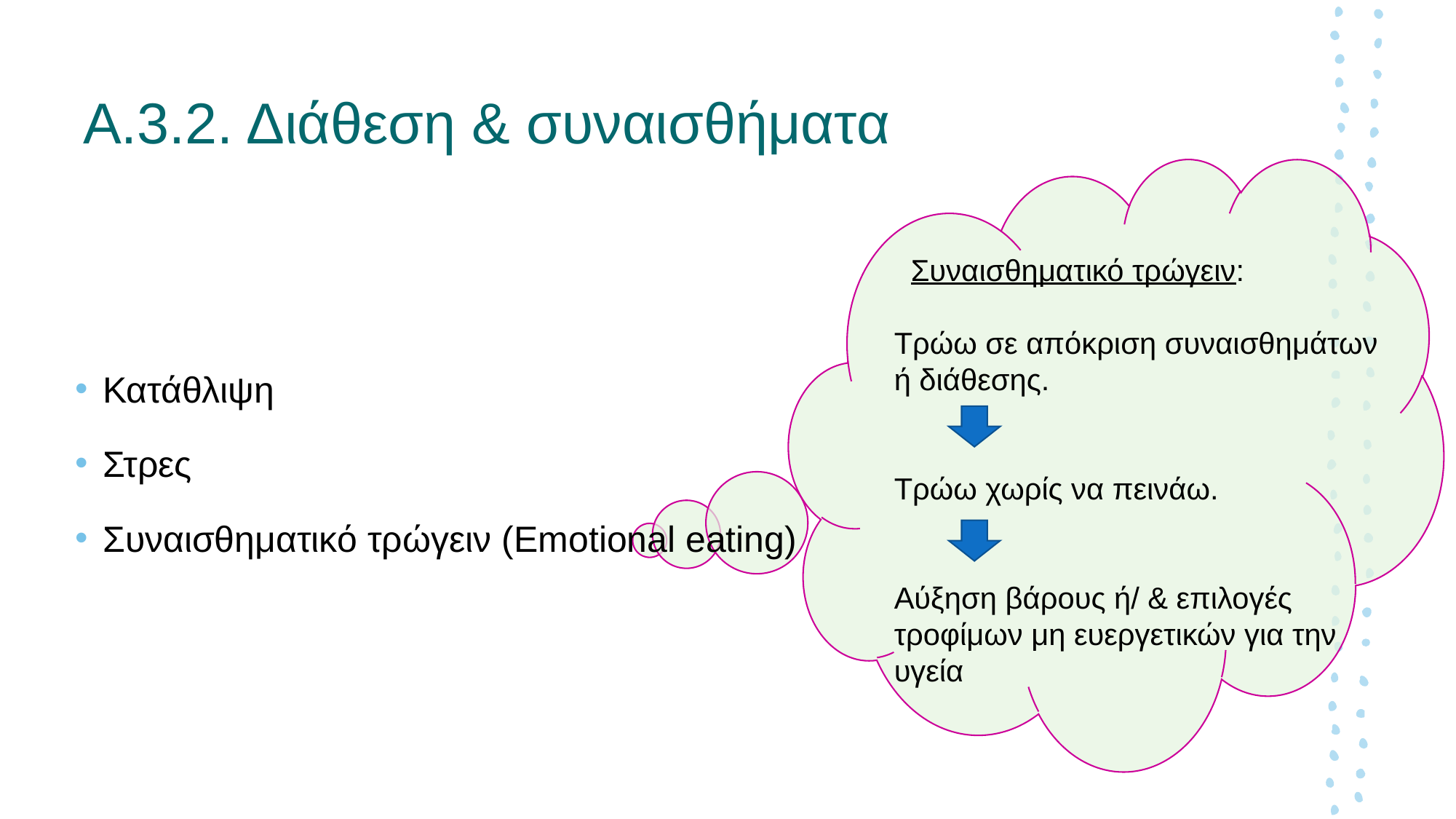

Α.3.2. Διάθεση & συναισθήματα
# Ατομικοί παράγοντες

  Συναισθηματικό τρώγειν:

Τρώω σε απόκριση συναισθημάτων ή διάθεσης.

Τρώω χωρίς να πεινάω.

Αύξηση βάρους ή/ & επιλογές τροφίμων μη ευεργετικών για την υγεία

Κατάθλιψη
Στρες
Συναισθηματικό τρώγειν (Emotional eating)